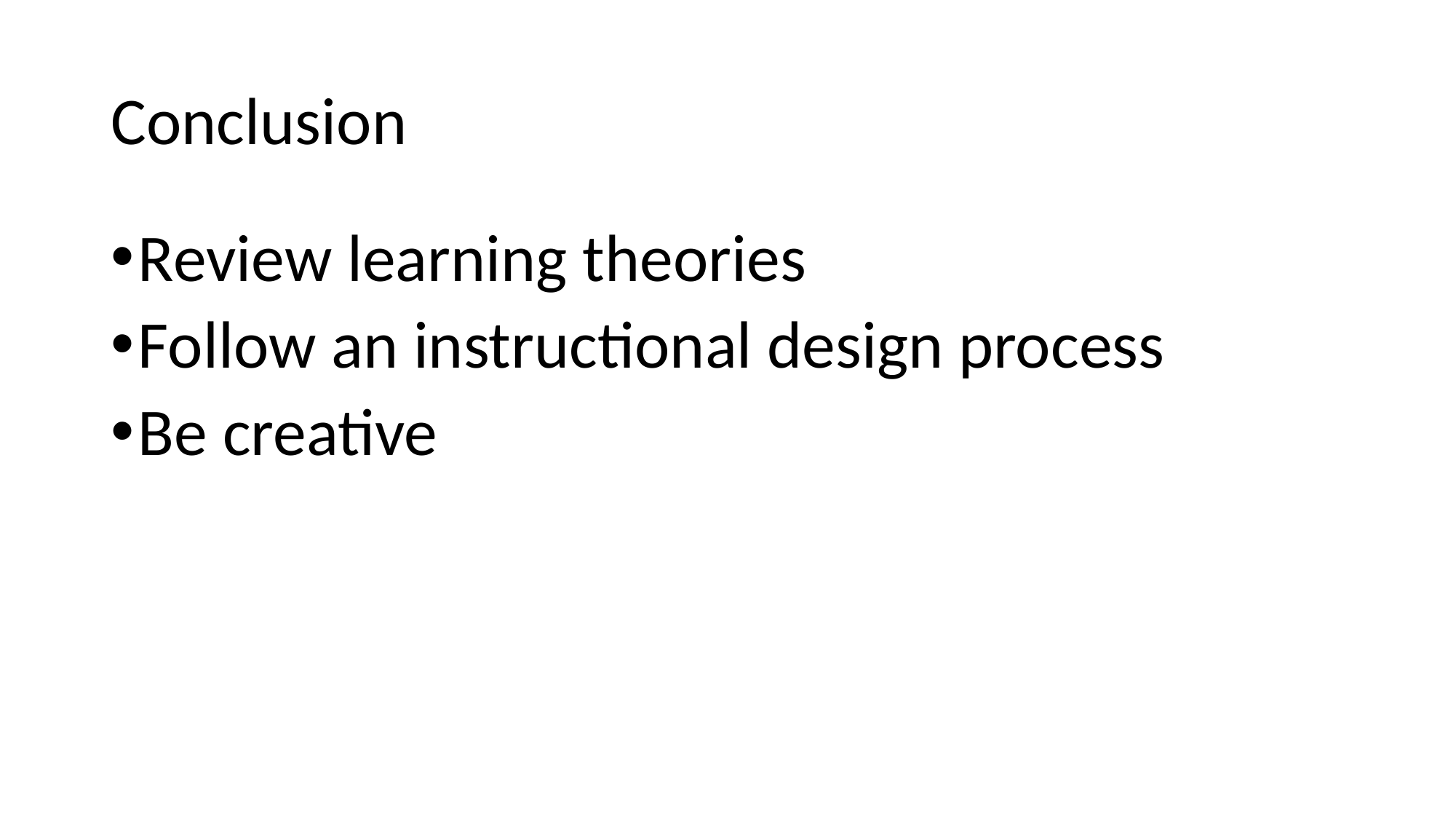

# Conclusion
Review learning theories
Follow an instructional design process
Be creative